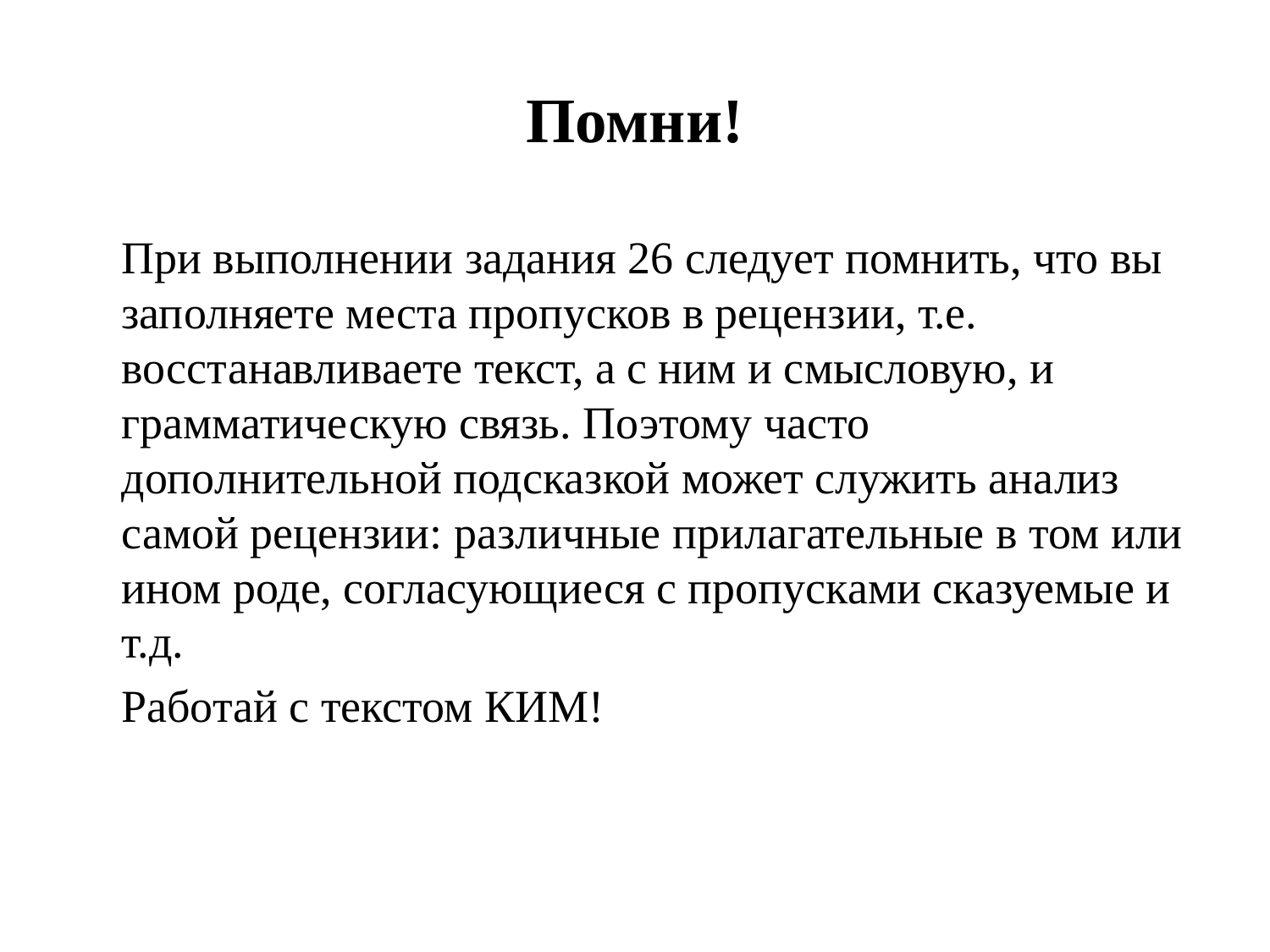

# Помни!
		При выполнении задания 26 следует помнить, что вы заполняете места пропусков в рецензии, т.е. восстанавливаете текст, а с ним и смысловую, и грамматическую связь. Поэтому часто дополнительной подсказкой может служить анализ самой рецензии: различные прилагательные в том или ином роде, согласующиеся с пропусками сказуемые и т.д.
		Работай с текстом КИМ!